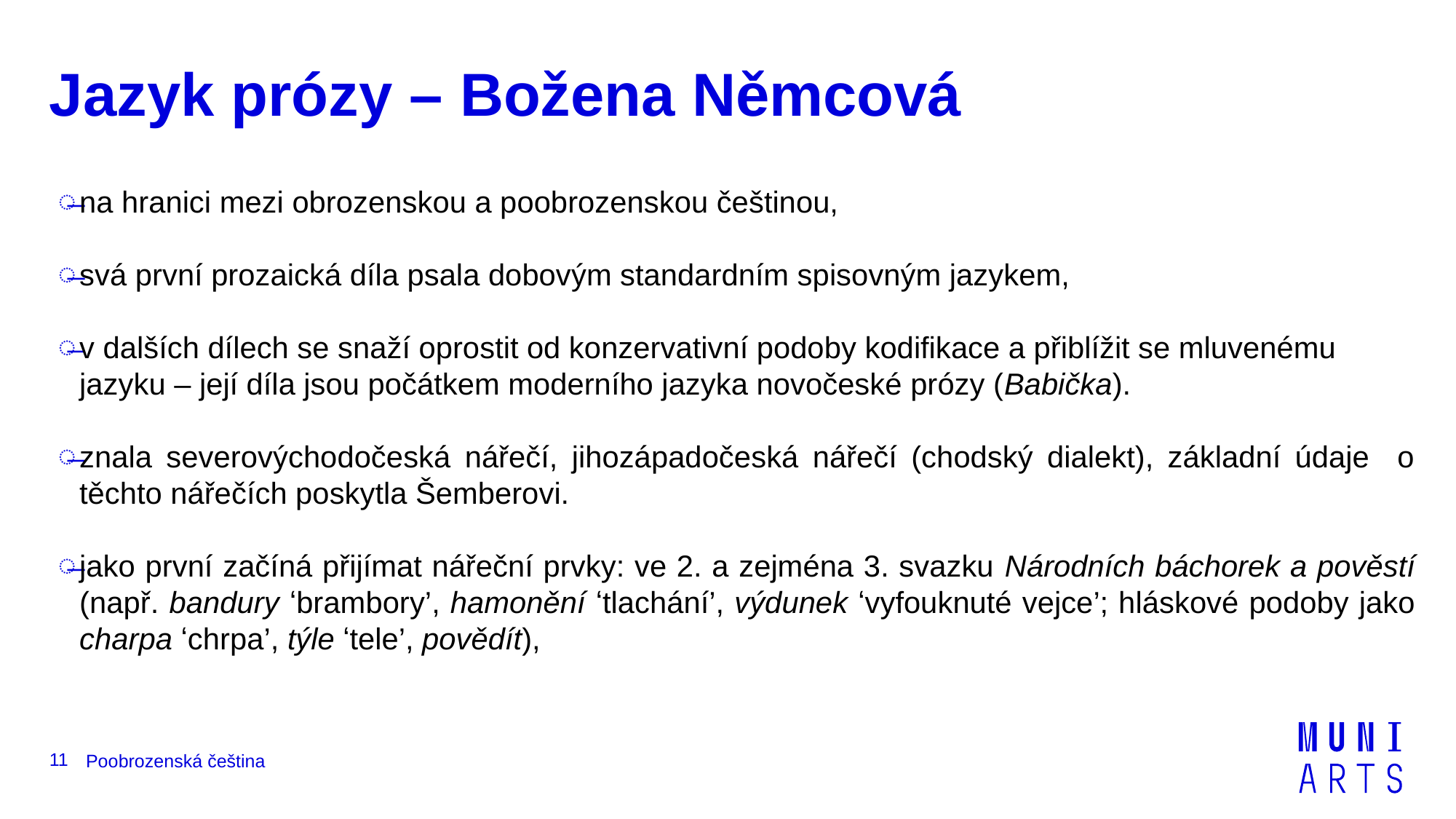

# Jazyk prózy – Božena Němcová
na hranici mezi obrozenskou a poobrozenskou češtinou,

svá první prozaická díla psala dobovým standardním spisovným jazykem,

v dalších dílech se snaží oprostit od konzervativní podoby kodifikace a přiblížit se mluvenému jazyku – její díla jsou počátkem moderního jazyka novočeské prózy (Babička).

znala severovýchodočeská nářečí, jihozápadočeská nářečí (chodský dialekt), základní údaje  o těchto nářečích poskytla Šemberovi.

jako první začíná přijímat nářeční prvky: ve 2. a zejména 3. svazku Národních báchorek a pověstí (např. bandury ʻbrambory’, hamonění ʻtlachání’, výdunek ʻvyfouknuté vejce’; hláskové podoby jako charpa ʻchrpa’, týle ʻtele’, povědít),

11
Poobrozenská čeština